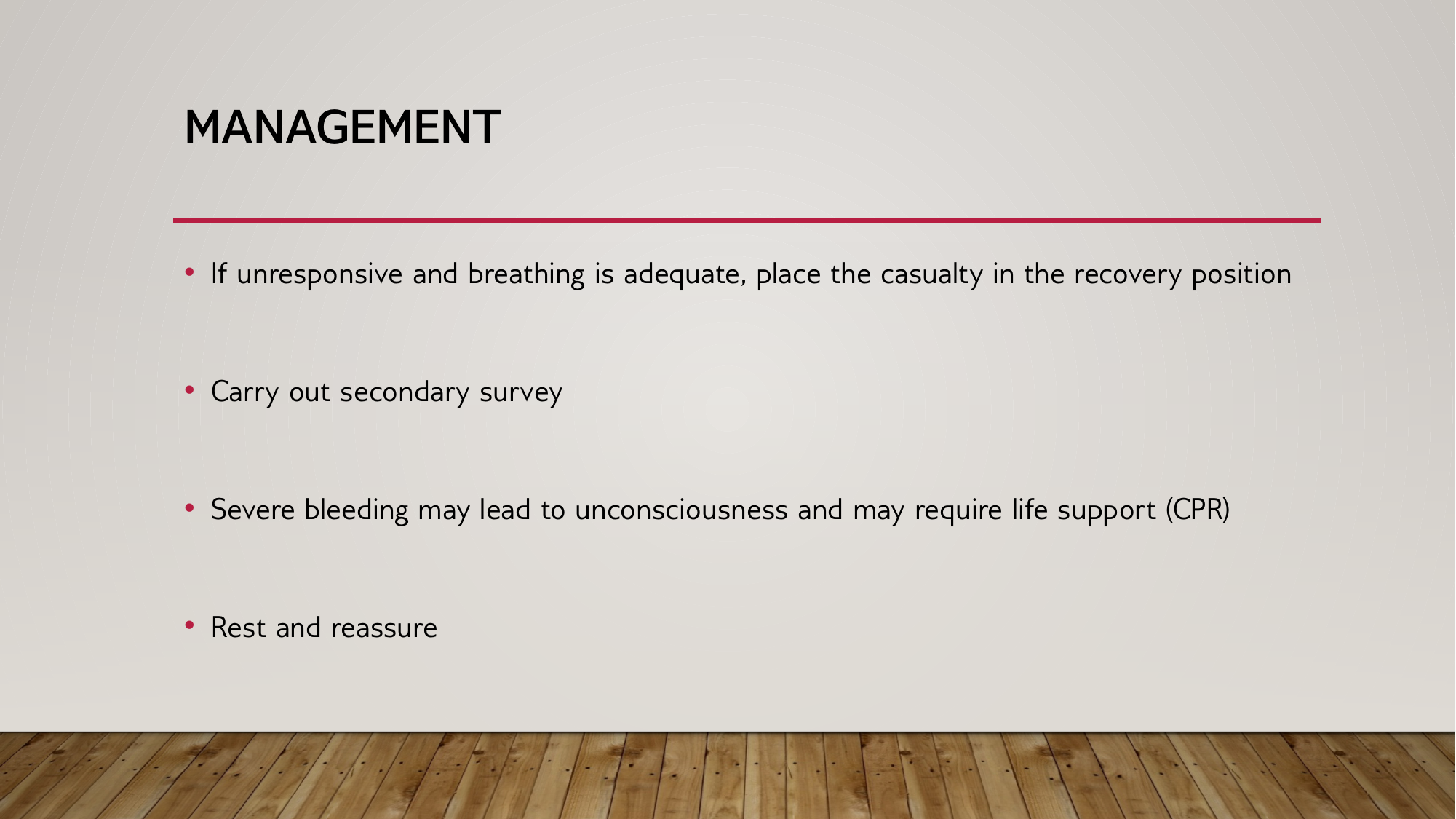

# Management
If unresponsive and breathing is adequate, place the casualty in the recovery position

Carry out secondary survey

Severe bleeding may lead to unconsciousness and may require life support (CPR)

Rest and reassure